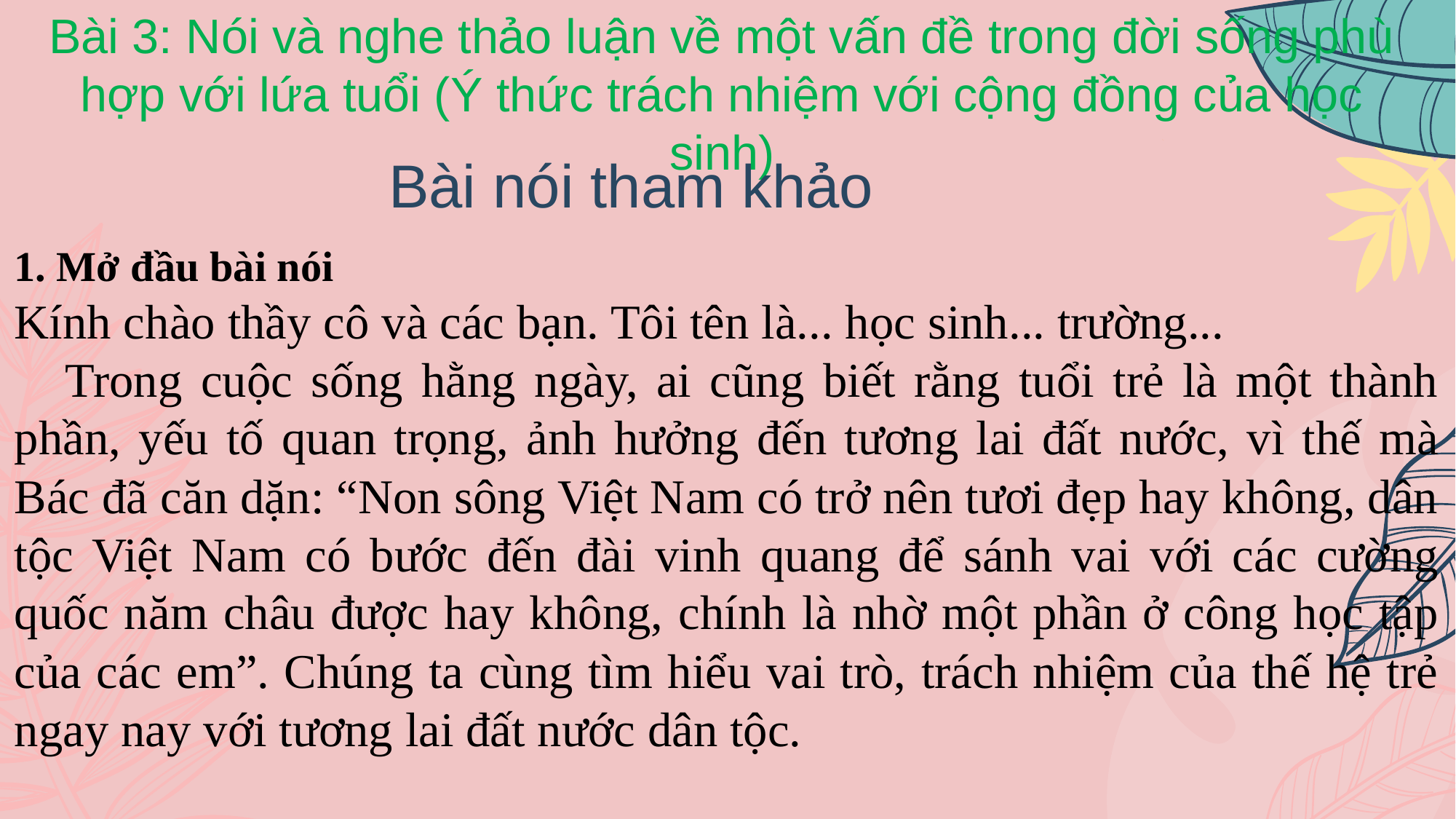

Bài 3: Nói và nghe thảo luận về một vấn đề trong đời sống phù hợp với lứa tuổi (Ý thức trách nhiệm với cộng đồng của học sinh)

Bài nói tham khảo
1. Mở đầu bài nói
Kính chào thầy cô và các bạn. Tôi tên là... học sinh... trường...
Trong cuộc sống hằng ngày, ai cũng biết rằng tuổi trẻ là một thành phần, yếu tố quan trọng, ảnh hưởng đến tương lai đất nước, vì thế mà Bác đã căn dặn: “Non sông Việt Nam có trở nên tươi đẹp hay không, dân tộc Việt Nam có bước đến đài vinh quang để sánh vai với các cường quốc năm châu được hay không, chính là nhờ một phần ở công học tập của các em”. Chúng ta cùng tìm hiểu vai trò, trách nhiệm của thế hệ trẻ ngay nay với tương lai đất nước dân tộc.